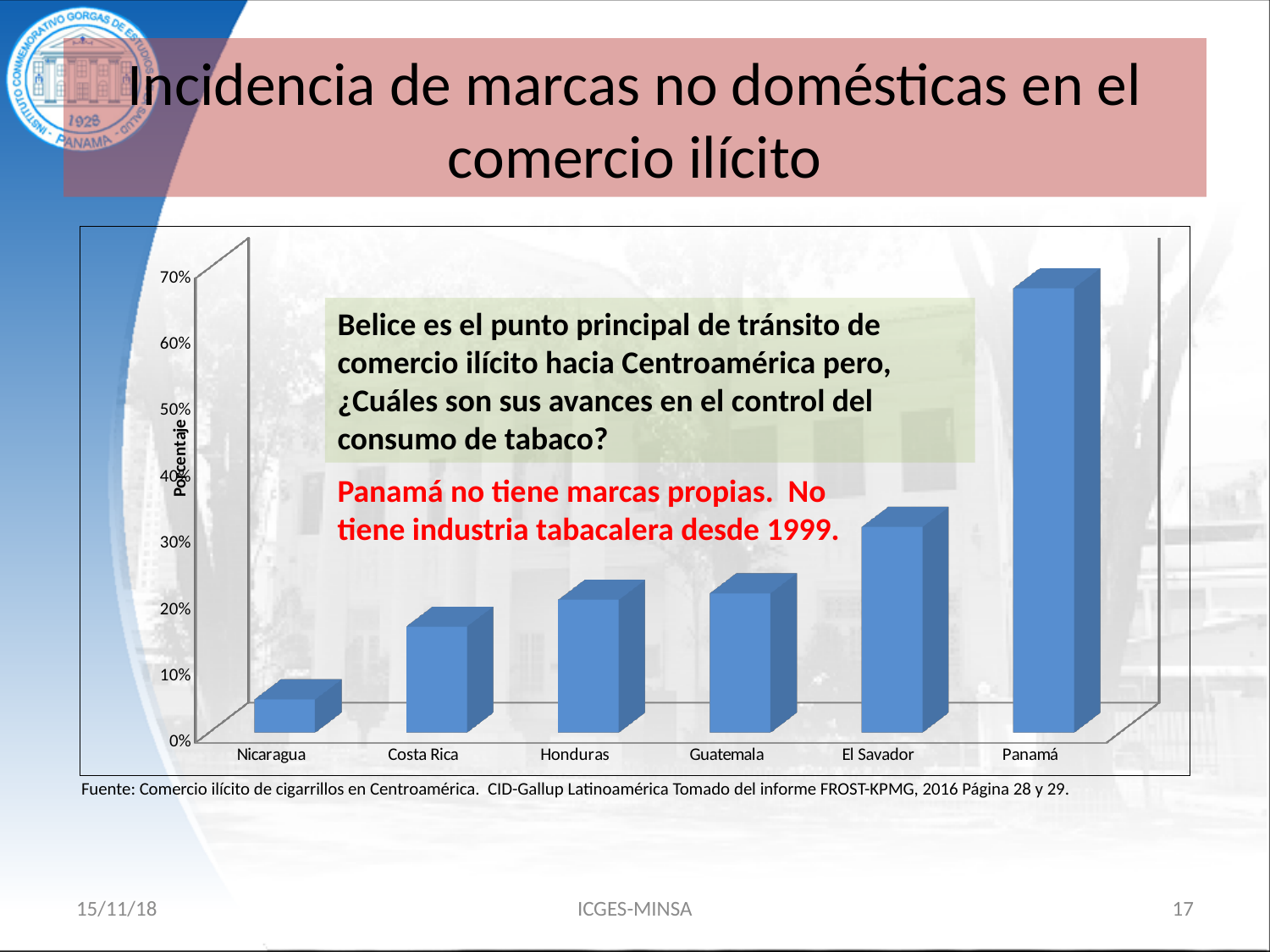

# Incidencia de marcas no domésticas en el comercio ilícito

[unsupported chart]

Belice es el punto principal de tránsito de comercio ilícito hacia Centroamérica pero, ¿Cuáles son sus avances en el control del consumo de tabaco?
Panamá no tiene marcas propias.  No tiene industria tabacalera desde 1999.
 Fuente: Comercio ilícito de cigarrillos en Centroamérica.  CID-Gallup Latinoamérica Tomado del informe FROST-KPMG, 2016 Página 28 y 29.
15/11/18
ICGES-MINSA
17